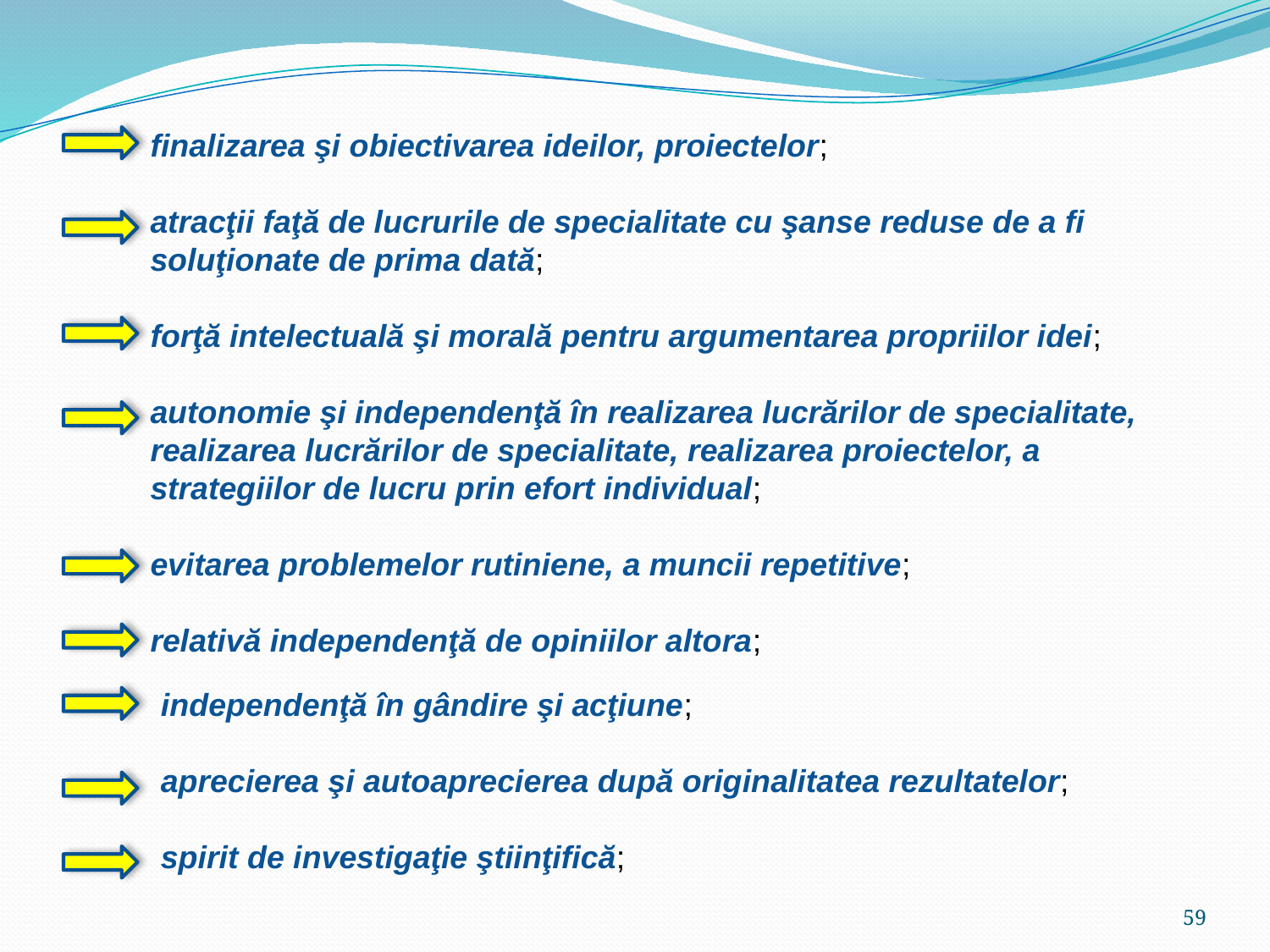

finalizarea şi obiectivarea ideilor, proiectelor;

atracţii faţă de lucrurile de specialitate cu şanse reduse de a fi soluţionate de prima dată;

forţă intelectuală şi morală pentru argumentarea propriilor idei;

autonomie şi independenţă în realizarea lucrărilor de specialitate, realizarea lucrărilor de specialitate, realizarea proiectelor, a strategiilor de lucru prin efort individual;

evitarea problemelor rutiniene, a muncii repetitive;

relativă independenţă de opiniilor altora;

independenţă în gândire şi acţiune;

aprecierea şi autoaprecierea după originalitatea rezultatelor;

spirit de investigaţie ştiinţifică;

59